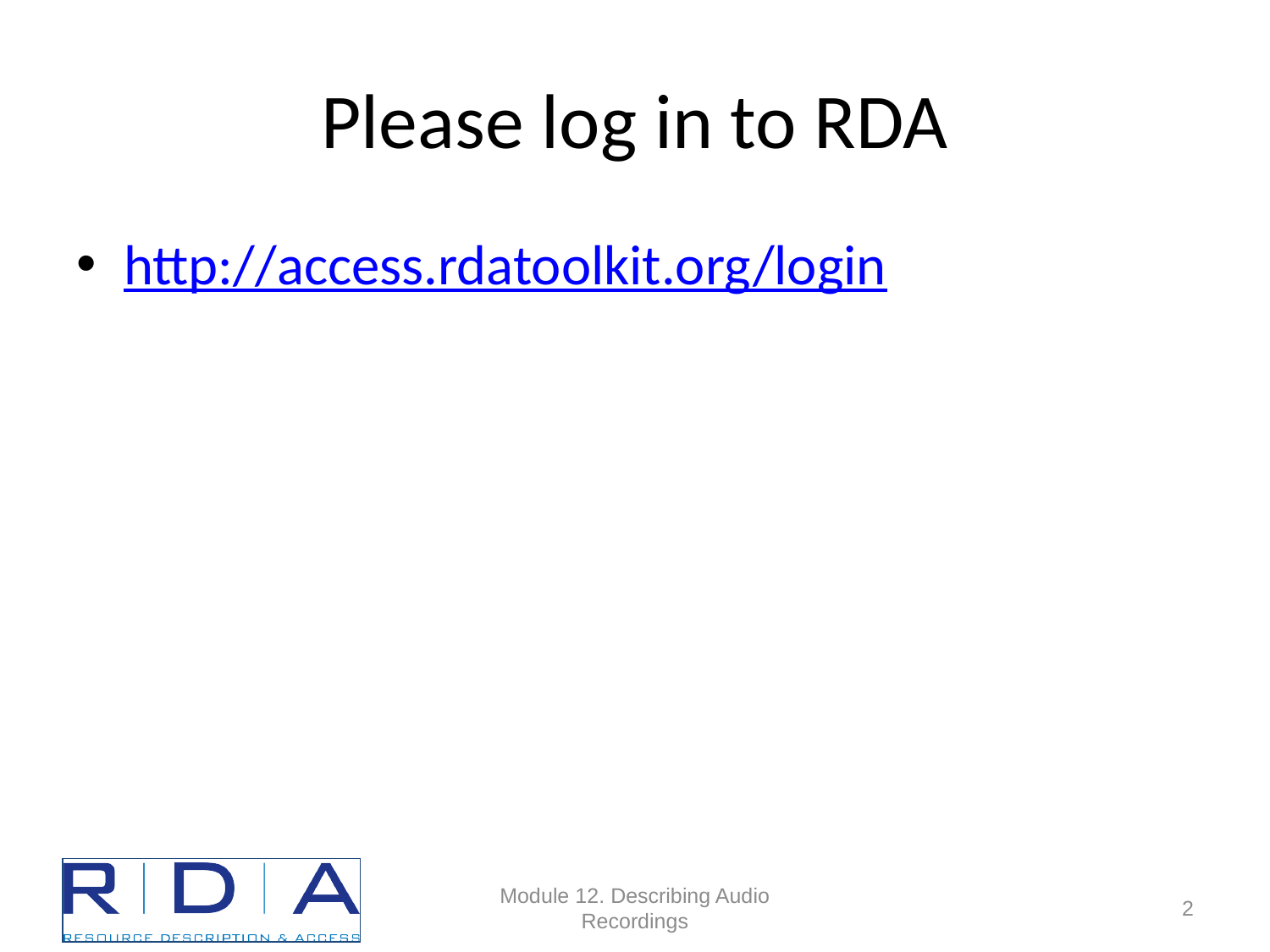

# Please log in to RDA
http://access.rdatoolkit.org/login
Module 12. Describing Audio Recordings
2